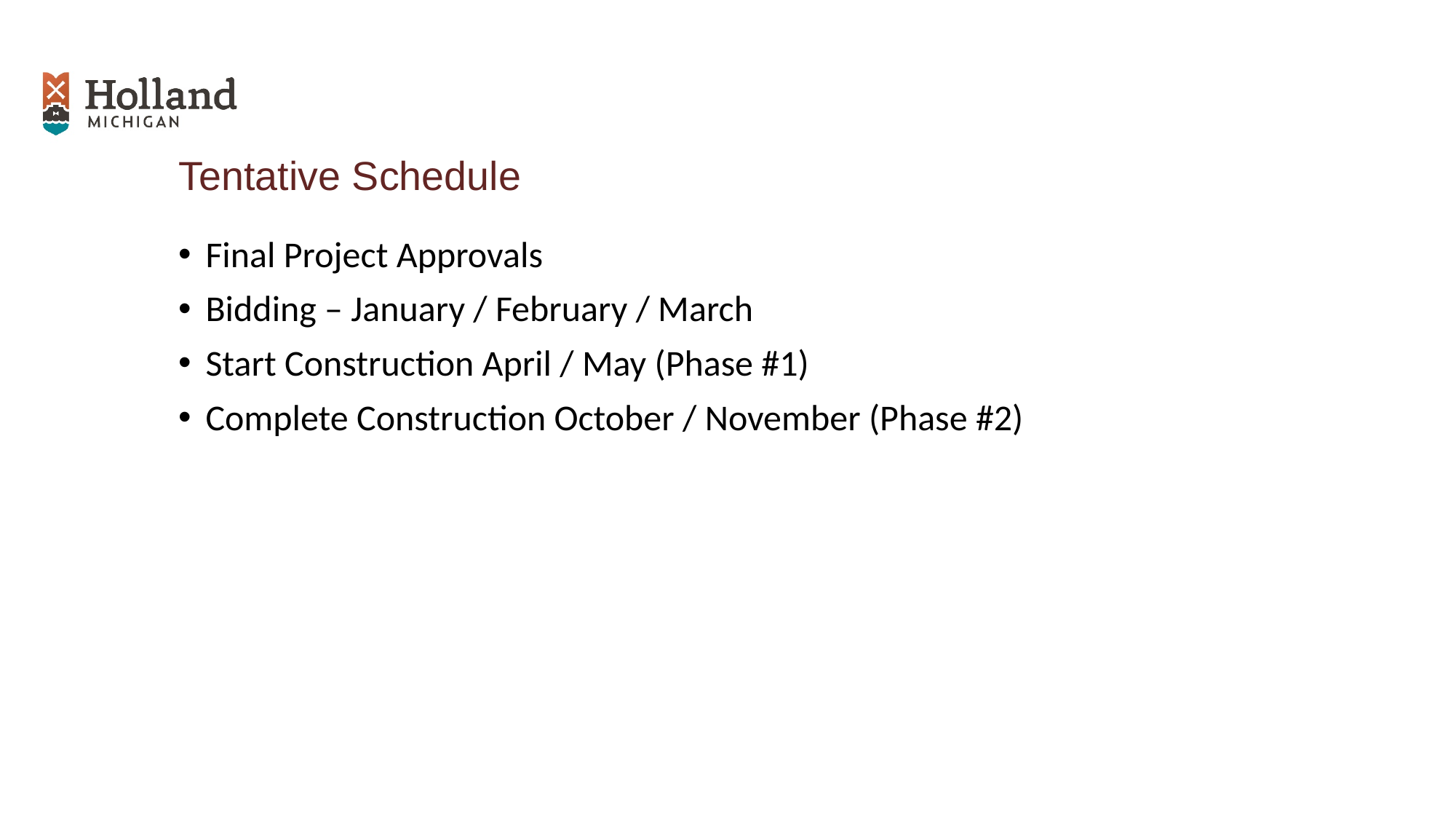

Tentative Schedule
Final Project Approvals
Bidding – January / February / March
Start Construction April / May (Phase #1)
Complete Construction October / November (Phase #2)